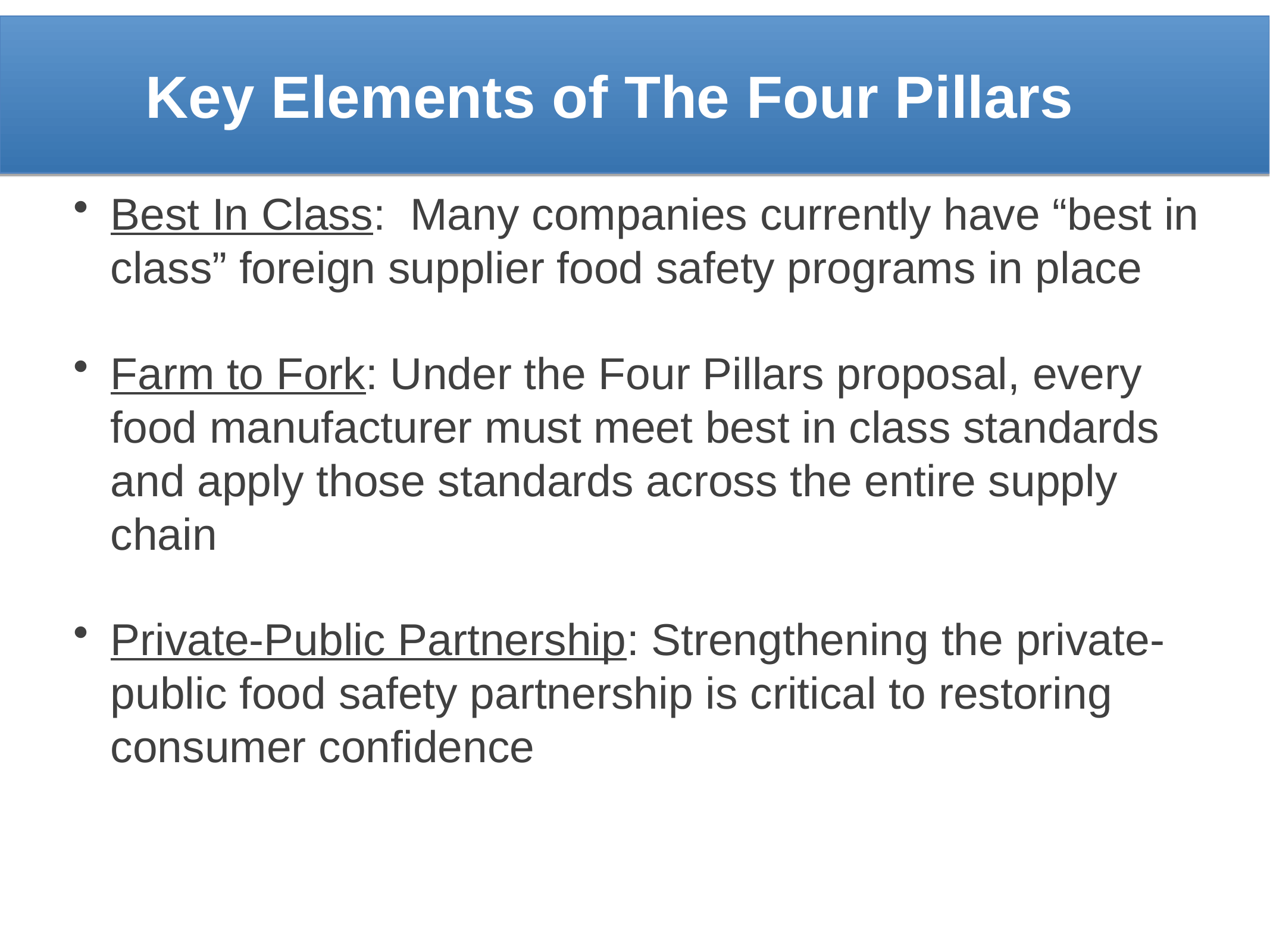

# Key Elements of The Four Pillars
Best In Class:  Many companies currently have “best in class” foreign supplier food safety programs in place
Farm to Fork: Under the Four Pillars proposal, every food manufacturer must meet best in class standards and apply those standards across the entire supply chain
Private-Public Partnership: Strengthening the private-public food safety partnership is critical to restoring consumer confidence